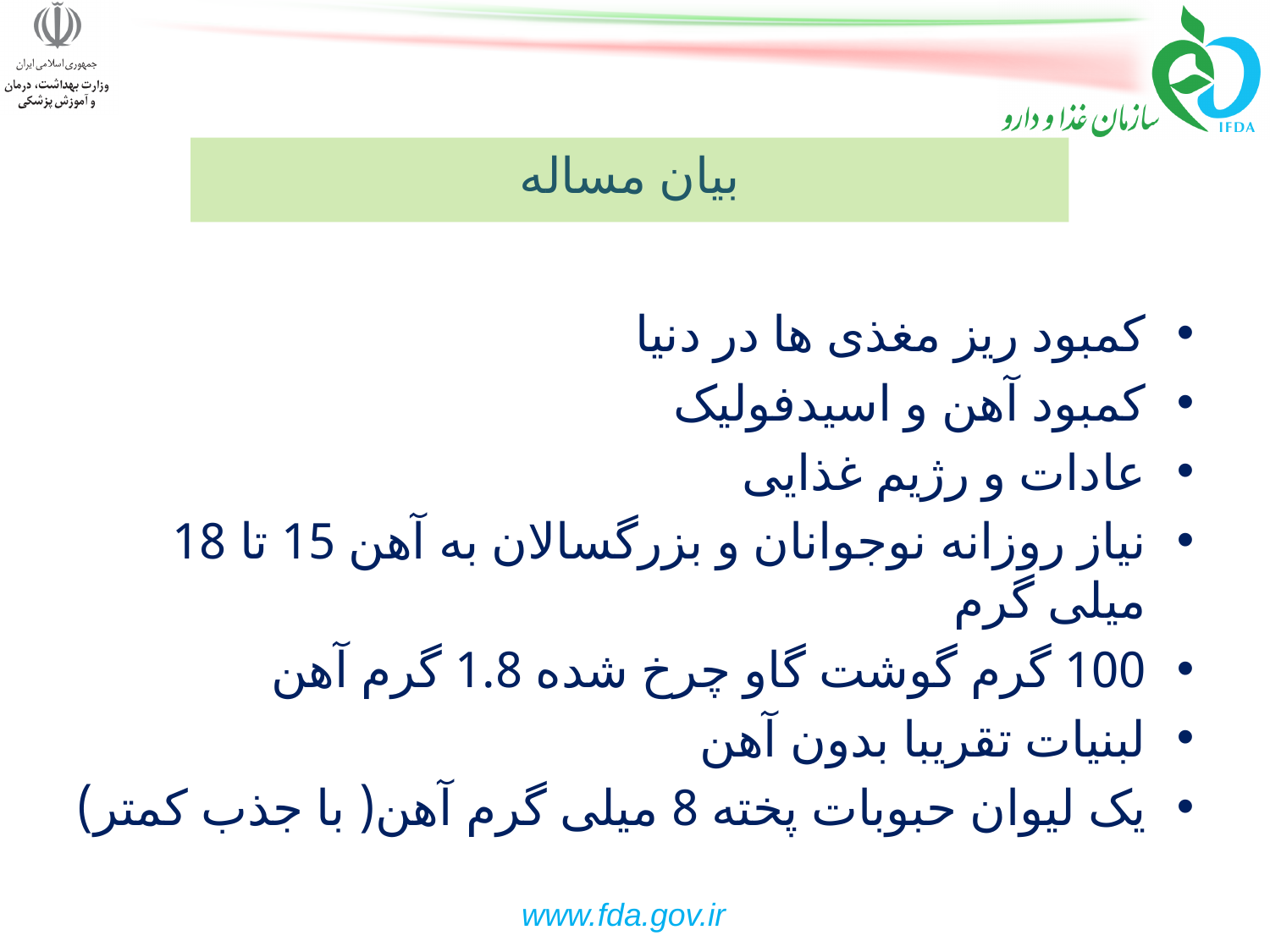

# بیان مساله
کمبود ریز مغذی ها در دنیا
کمبود آهن و اسیدفولیک
عادات و رژیم غذایی
نیاز روزانه نوجوانان و بزرگسالان به آهن 15 تا 18 میلی گرم
100 گرم گوشت گاو چرخ شده 1.8 گرم آهن
لبنیات تقریبا بدون آهن
یک لیوان حبوبات پخته 8 میلی گرم آهن( با جذب کمتر)